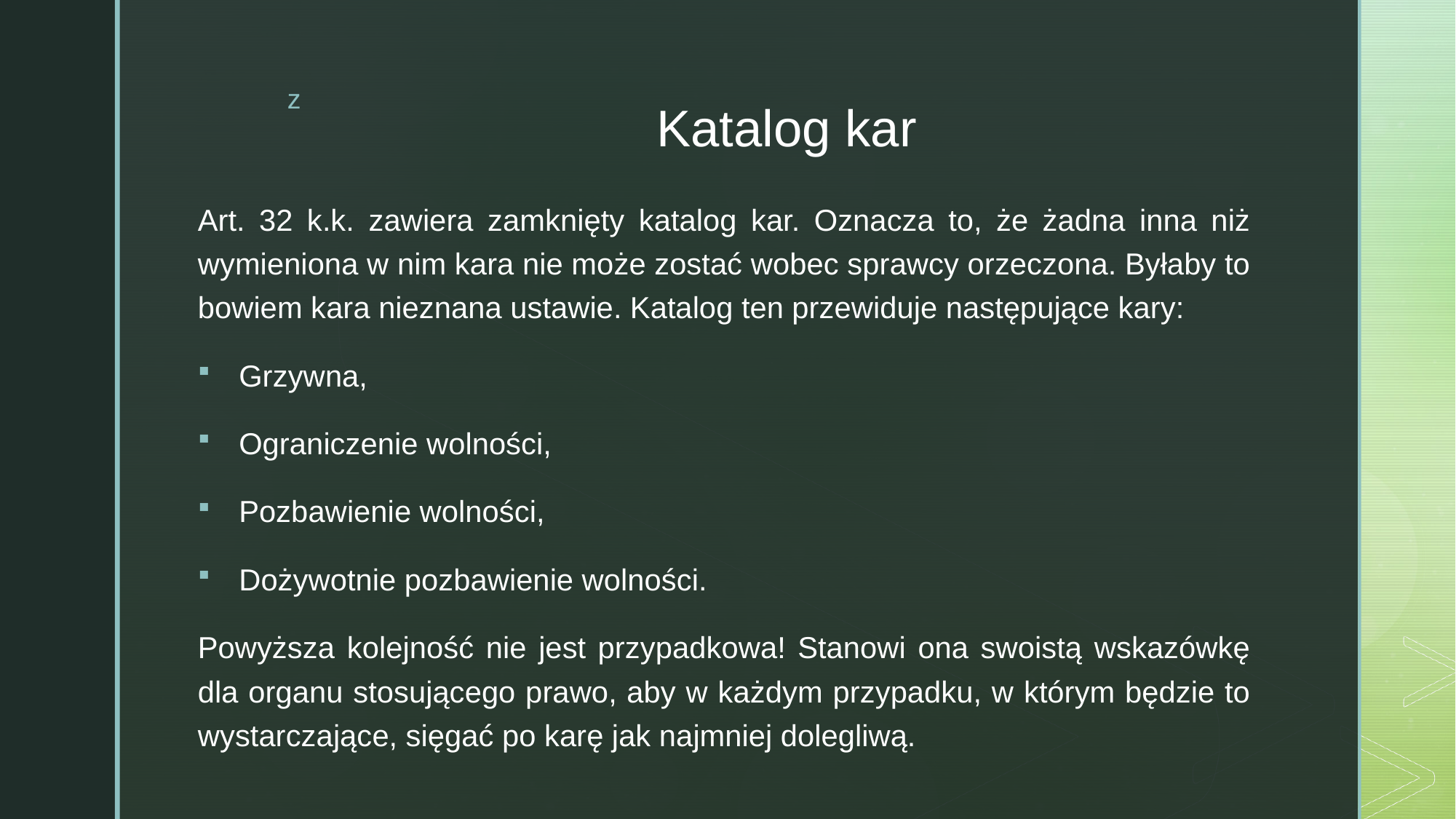

# Katalog kar
Art. 32 k.k. zawiera zamknięty katalog kar. Oznacza to, że żadna inna niż wymieniona w nim kara nie może zostać wobec sprawcy orzeczona. Byłaby to bowiem kara nieznana ustawie. Katalog ten przewiduje następujące kary:
Grzywna,
Ograniczenie wolności,
Pozbawienie wolności,
Dożywotnie pozbawienie wolności.
Powyższa kolejność nie jest przypadkowa! Stanowi ona swoistą wskazówkę dla organu stosującego prawo, aby w każdym przypadku, w którym będzie to wystarczające, sięgać po karę jak najmniej dolegliwą.